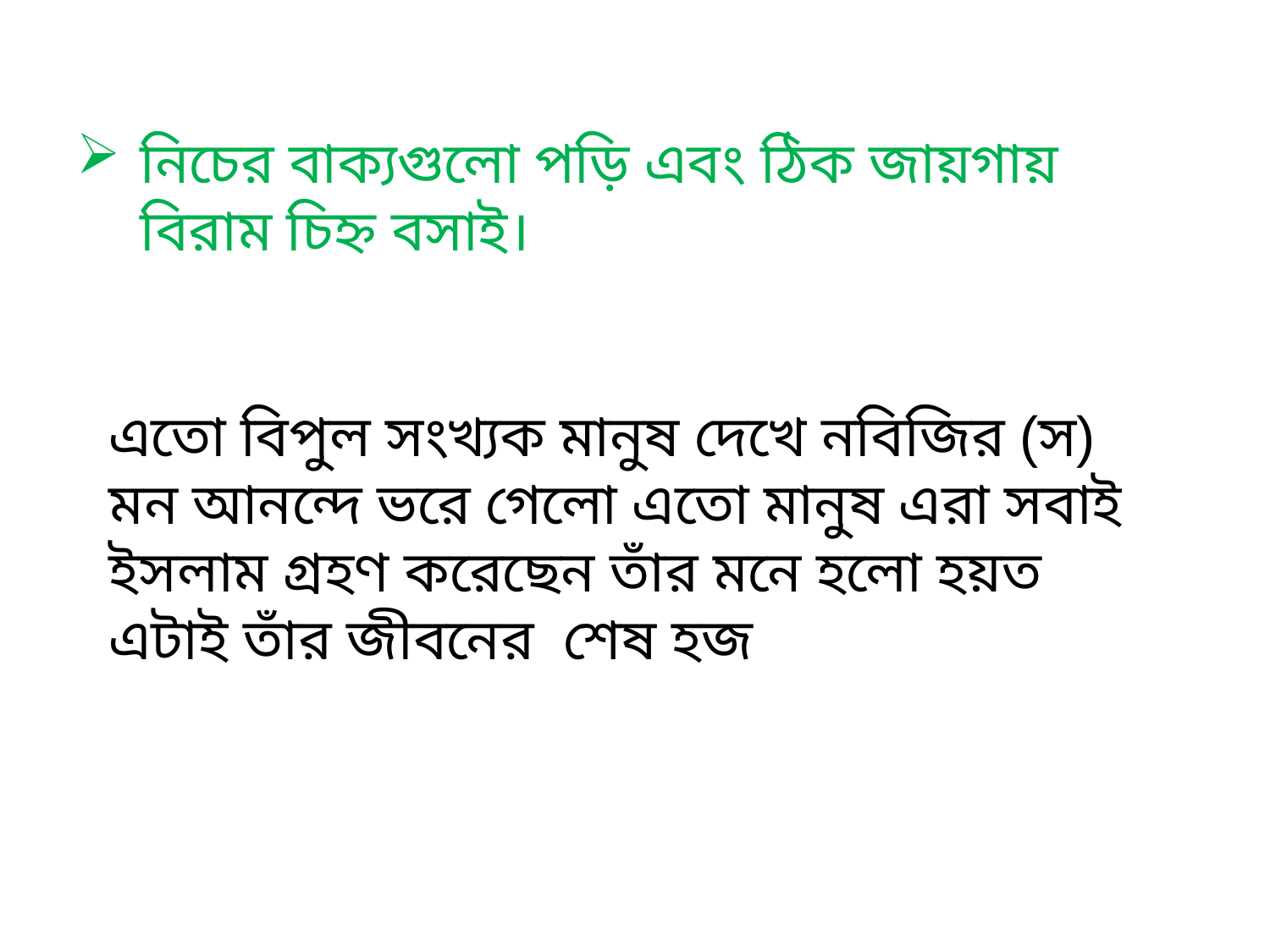

নিচের বাক্যগুলো পড়ি এবং ঠিক জায়গায় বিরাম চিহ্ন বসাই।
এতো বিপুল সংখ্যক মানুষ দেখে নবিজির (স) মন আনন্দে ভরে গেলো এতো মানুষ এরা সবাই ইসলাম গ্রহণ করেছেন তাঁর মনে হলো হয়ত এটাই তাঁর জীবনের  শেষ হজ